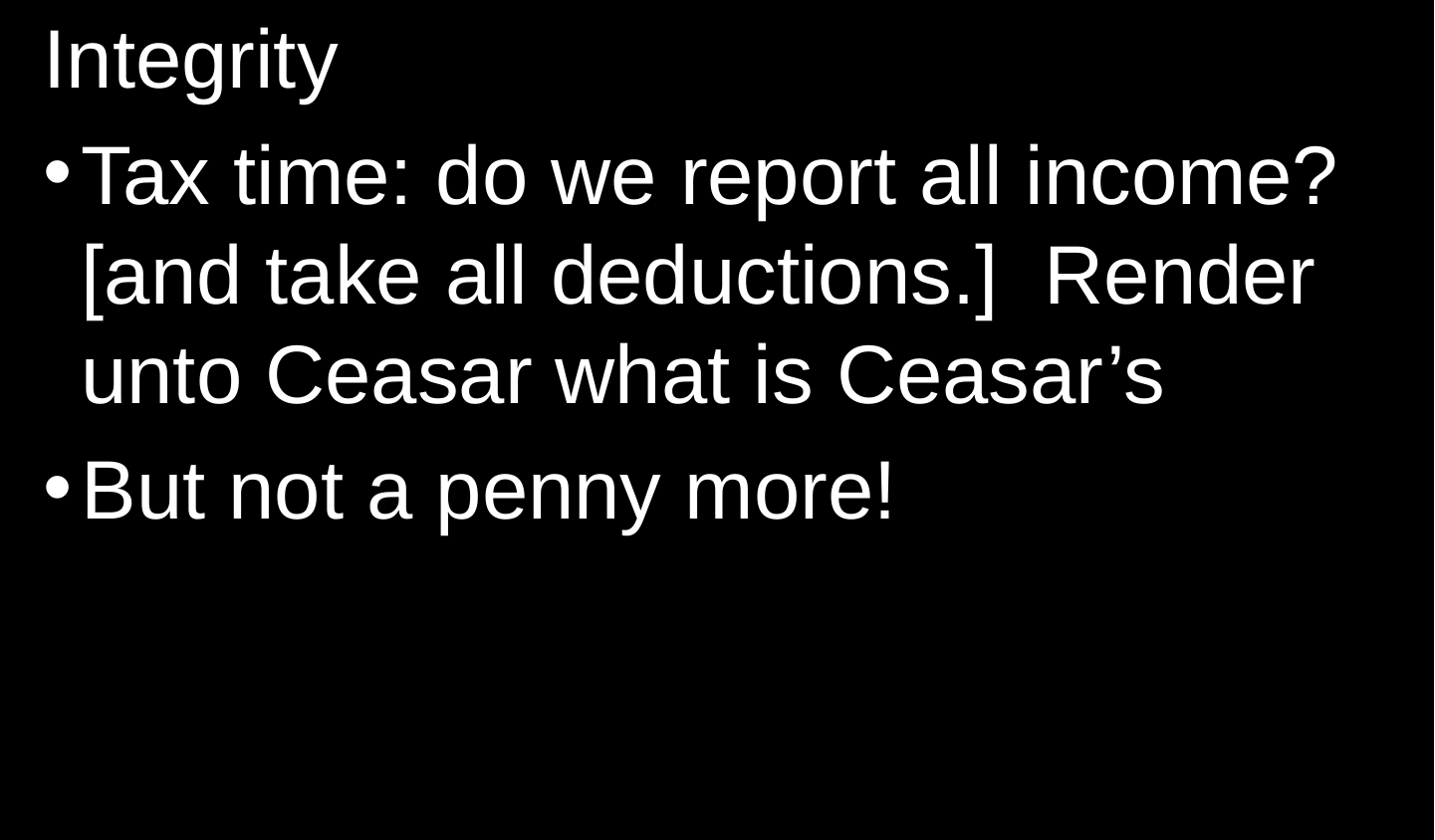

Integrity
Tax time: do we report all income? [and take all deductions.]  Render unto Ceasar what is Ceasar’s
But not a penny more!